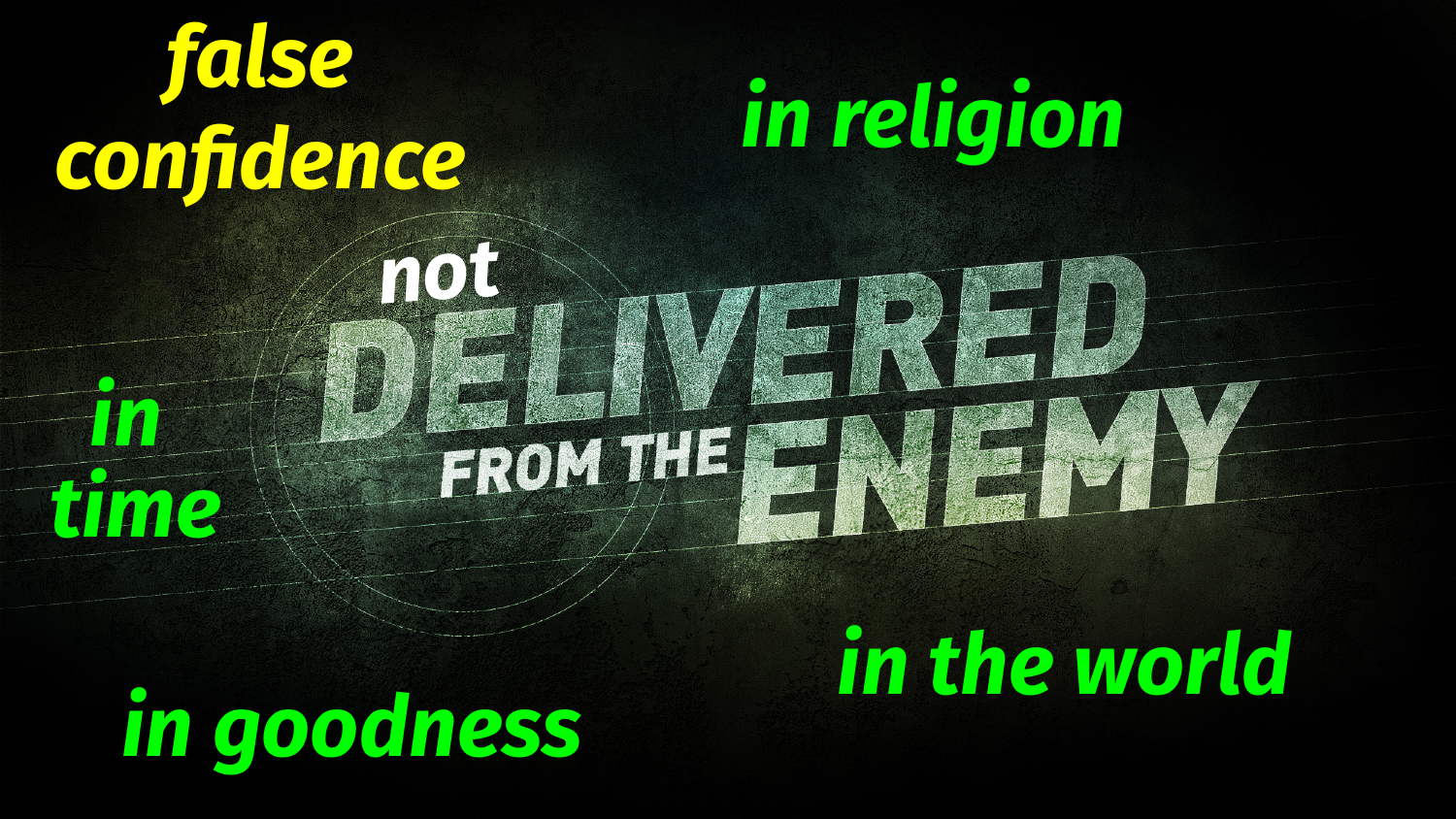

false confidence
in religion
not
in
time
in the world
in goodness